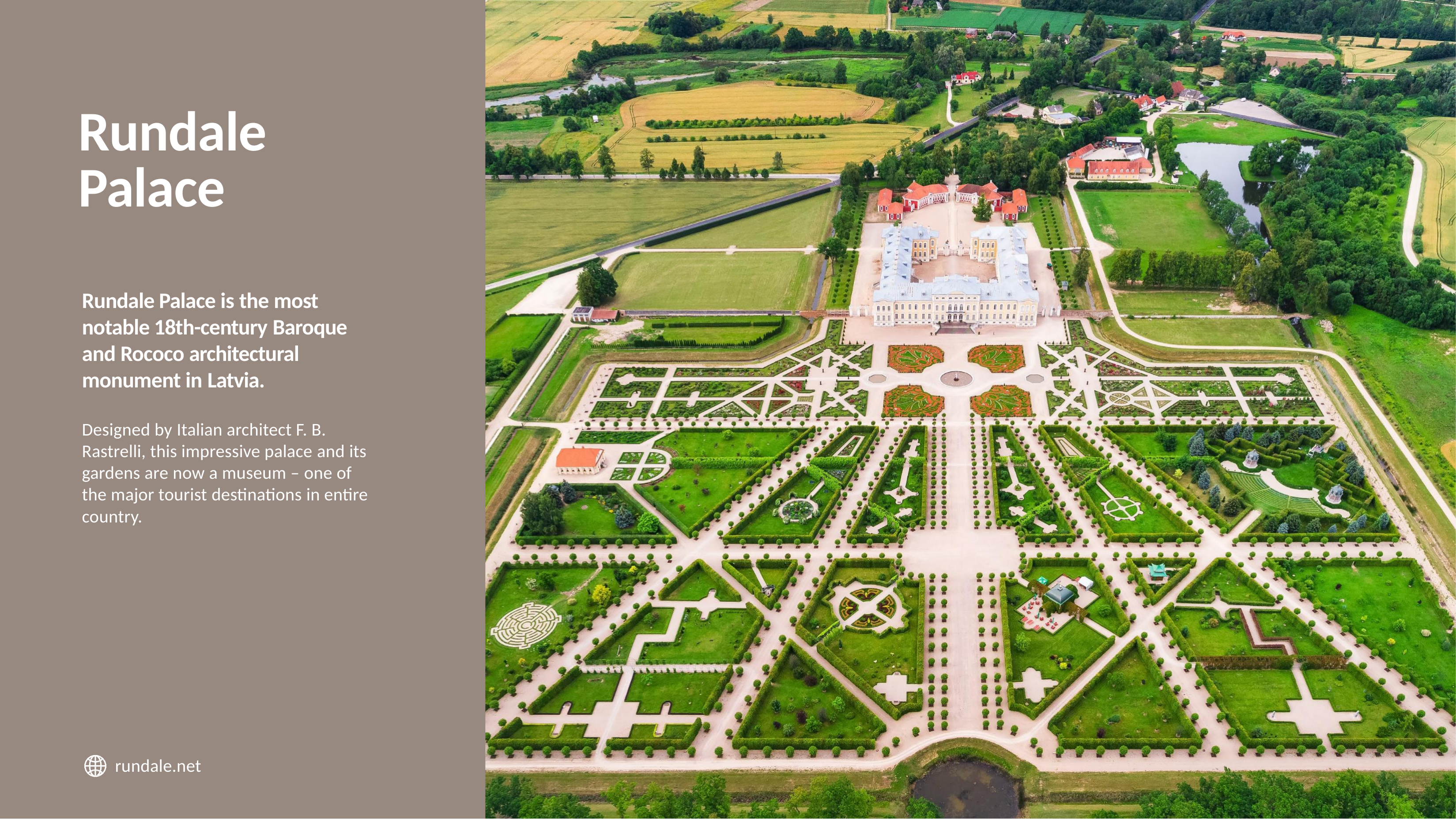

# Rundale Palace
Rundale Palace is the most notable 18th-century Baroque and Rococo architectural monument in Latvia.

Designed by Italian architect F. B. Rastrelli, this impressive palace and its gardens are now a museum – one of the major tourist destinations in entire country.
rundale.net